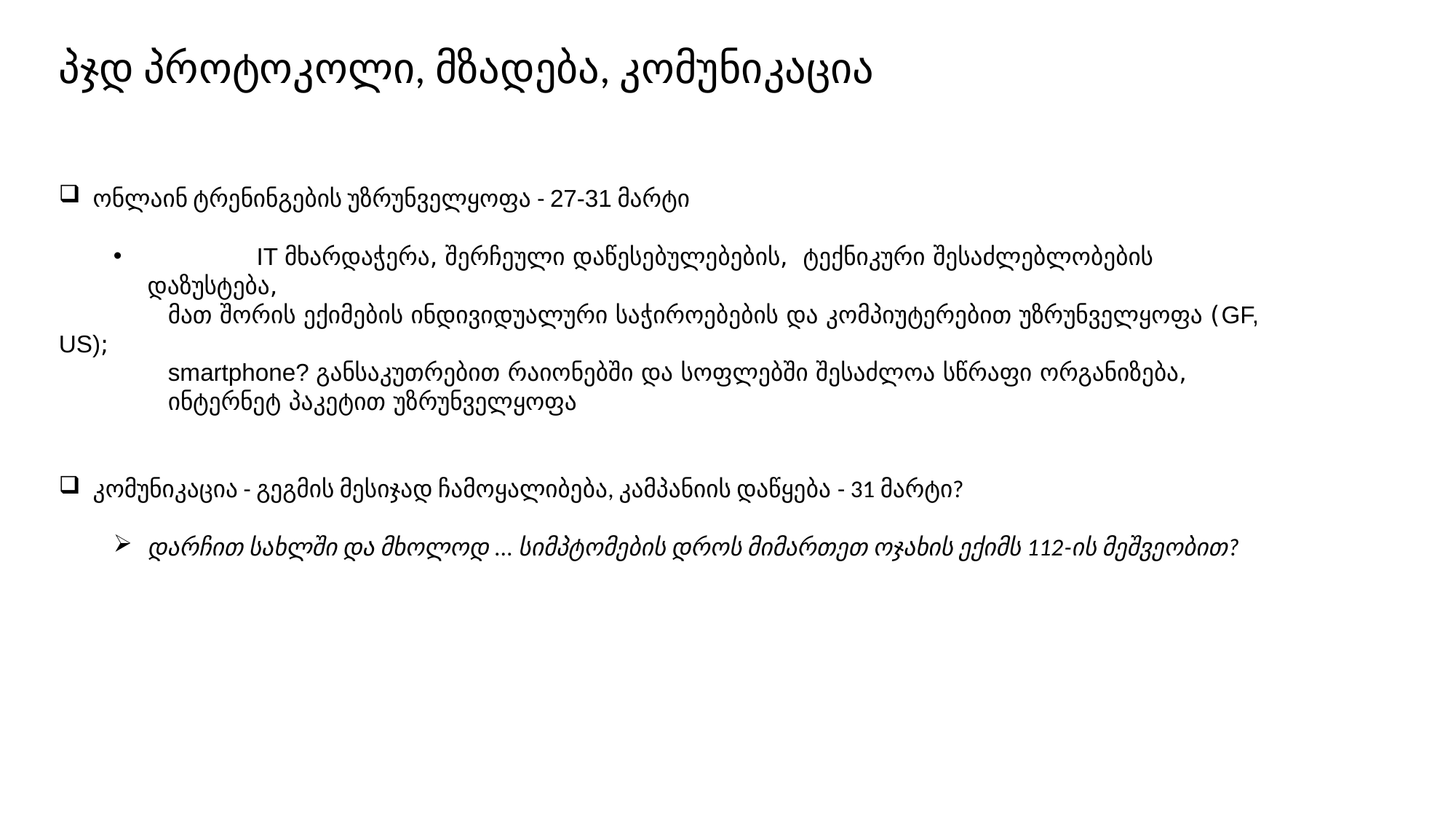

# პჯდ პროტოკოლი, მზადება, კომუნიკაცია
ონლაინ ტრენინგების უზრუნველყოფა - 27-31 მარტი

	IT მხარდაჭერა, შერჩეული დაწესებულებების,  ტექნიკური შესაძლებლობების დაზუსტება,
	მათ შორის ექიმების ინდივიდუალური საჭიროებების და კომპიუტერებით უზრუნველყოფა (GF, US);
smartphone? განსაკუთრებით რაიონებში და სოფლებში შესაძლოა სწრაფი ორგანიზება, ინტერნეტ პაკეტით უზრუნველყოფა

კომუნიკაცია - გეგმის მესიჯად ჩამოყალიბება, კამპანიის დაწყება - 31 მარტი?

დარჩით სახლში და მხოლოდ ... სიმპტომების დროს მიმართეთ ოჯახის ექიმს 112-ის მეშვეობით?